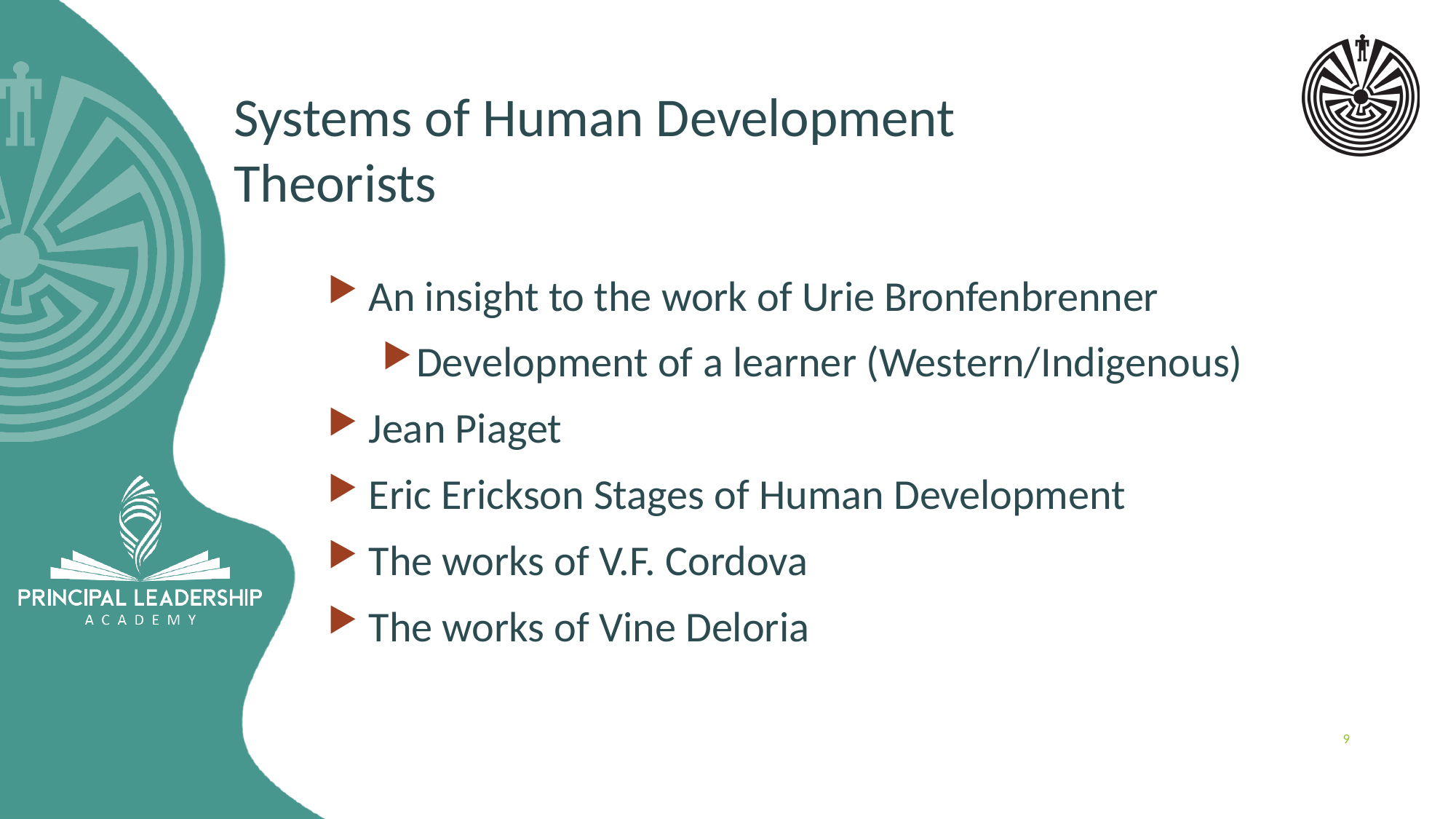

# Systems of Human Development Theorists
An insight to the work of Urie Bronfenbrenner
Development of a learner (Western/Indigenous)
Jean Piaget
Eric Erickson Stages of Human Development
The works of V.F. Cordova
The works of Vine Deloria
9